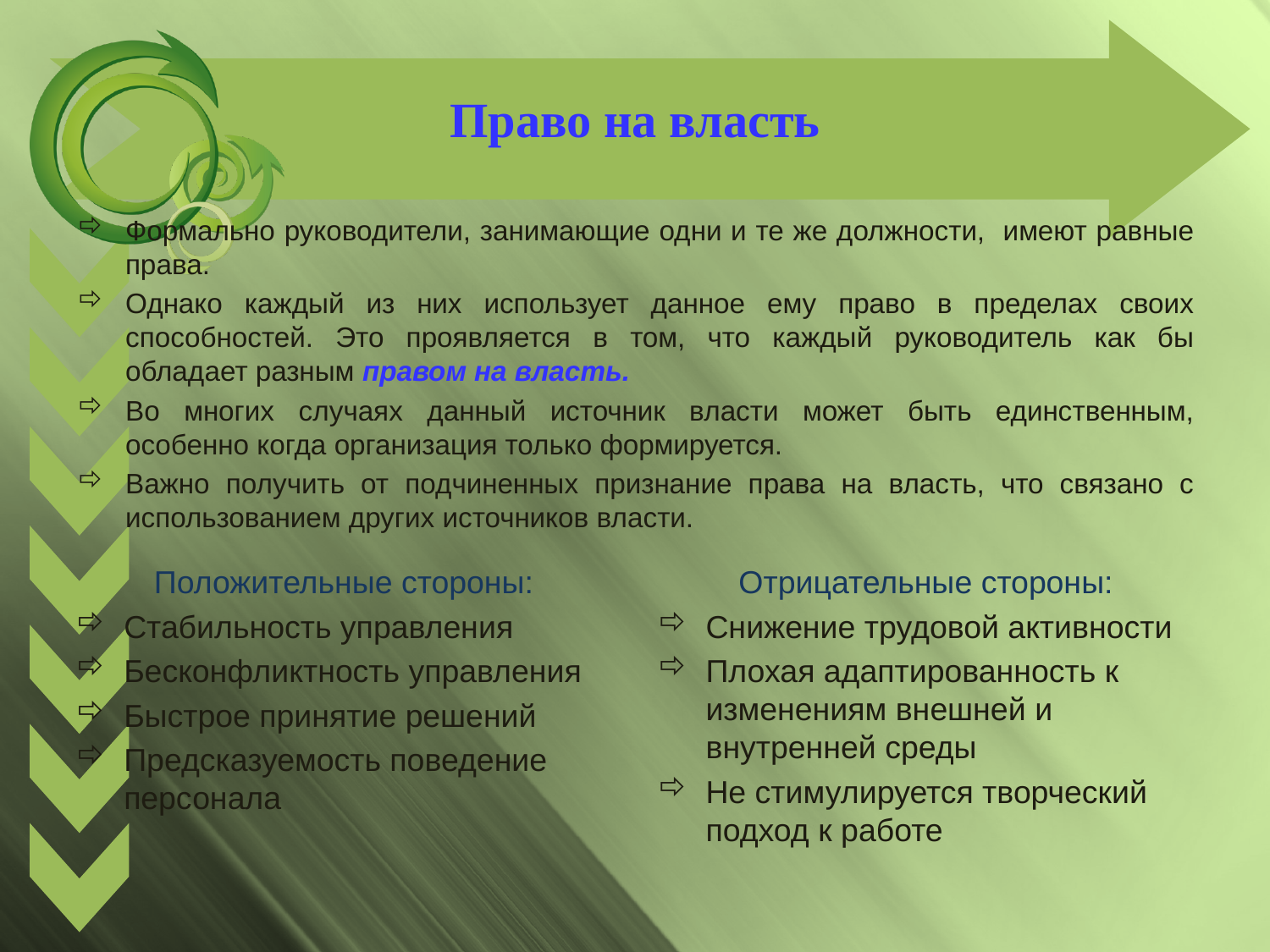

# Право на власть
Формально руководители, занимающие одни и те же должности,  имеют равные права.
Однако каждый из них использует данное ему право в пределах своих способностей. Это проявляется в том, что каждый руководитель как бы обладает разным правом на власть.
Во многих случаях данный источник власти может быть единственным, особенно когда организация только формируется.
Важно получить от подчиненных признание права на власть, что связано с использованием других источников власти.

Положительные стороны:
Стабильность управления
Бесконфликтность управления
Быстрое принятие решений
Предсказуемость поведение персонала
Отрицательные стороны:
Снижение трудовой активности
Плохая адаптированность к изменениям внешней и внутренней среды
Не стимулируется творческий подход к работе